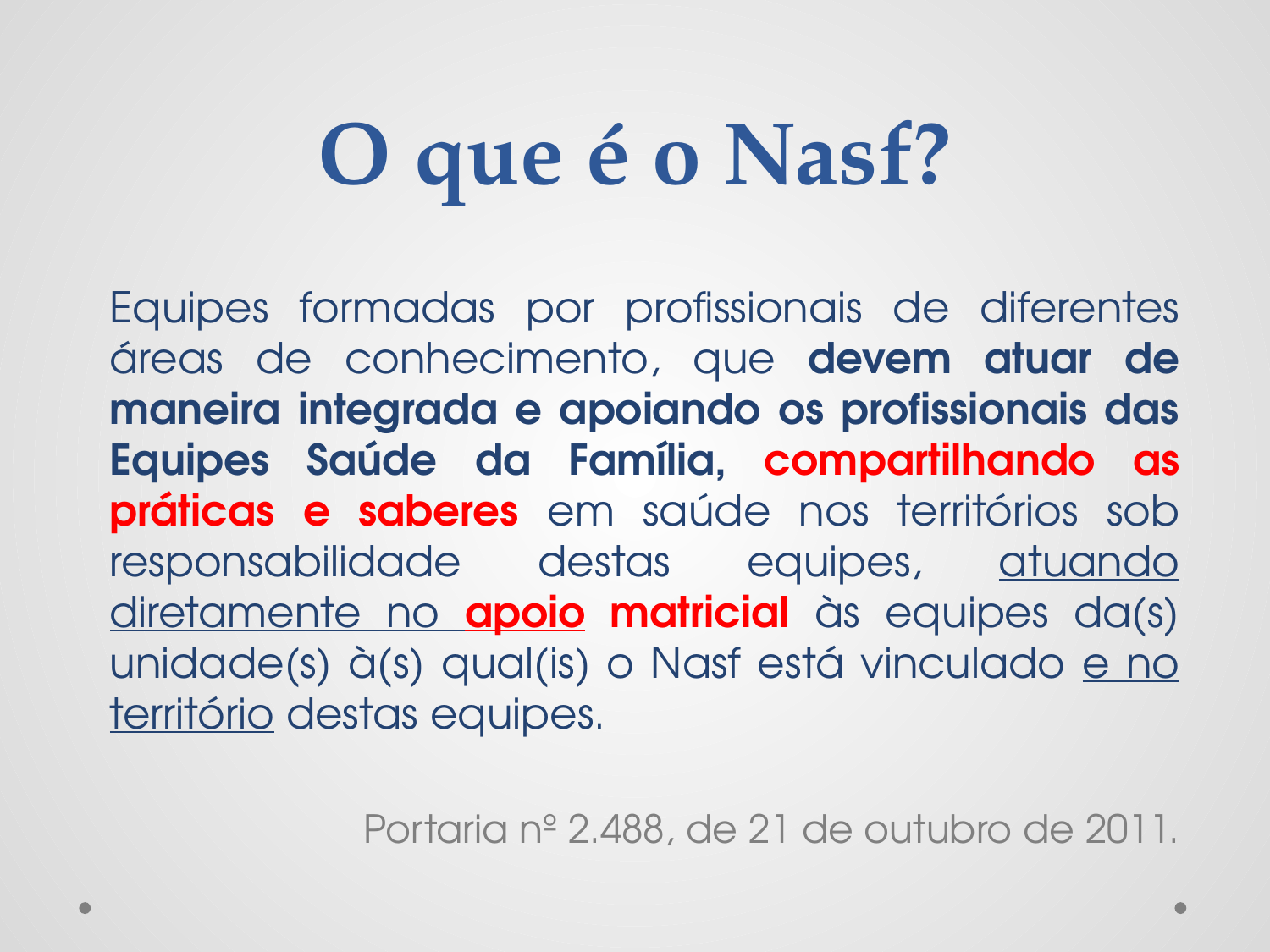

# O que é o Nasf?
	Equipes formadas por profissionais de diferentes áreas de conhecimento, que devem atuar de maneira integrada e apoiando os profissionais das Equipes Saúde da Família, compartilhando as práticas e saberes em saúde nos territórios sob responsabilidade destas equipes, atuando diretamente no apoio matricial às equipes da(s) unidade(s) à(s) qual(is) o Nasf está vinculado e no território destas equipes.

Portaria nº 2.488, de 21 de outubro de 2011.